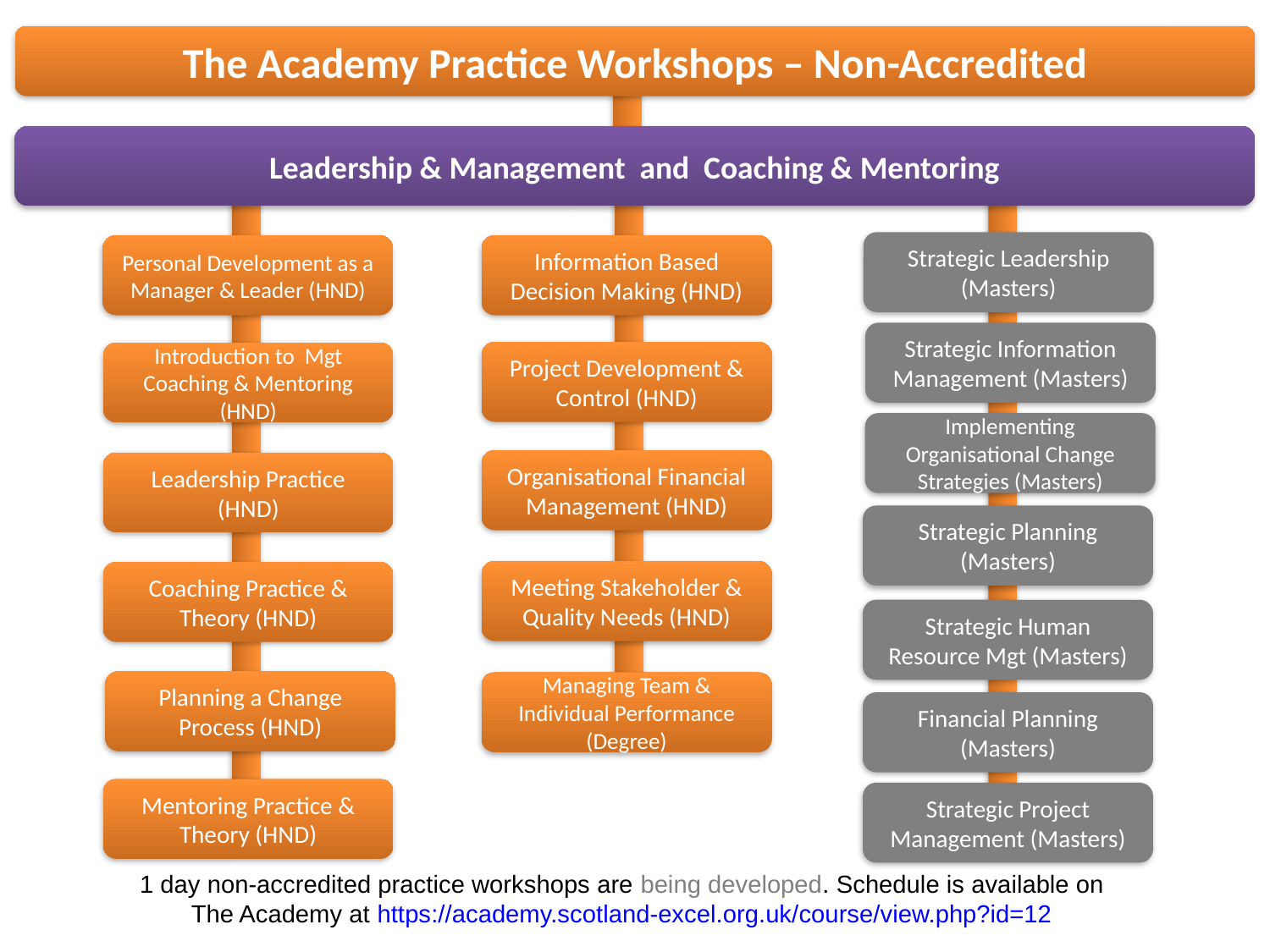

The Academy Practice Workshops – Non-Accredited

Leadership & Management  and  Coaching & Mentoring
Strategic Leadership (Masters)
Personal Development as a Manager & Leader (HND)
Information Based Decision Making (HND)
Strategic Information Management (Masters)
Project Development & Control (HND)
Introduction to  Mgt Coaching & Mentoring (HND)
Implementing Organisational Change Strategies (Masters)

Organisational Financial Management (HND)
Leadership Practice (HND)

Strategic Planning (Masters)
Meeting Stakeholder & Quality Needs (HND)
Coaching Practice & Theory (HND)
Strategic Human Resource Mgt (Masters)
Planning a Change Process (HND)
Managing Team & Individual Performance (Degree)
Financial Planning (Masters)
Mentoring Practice & Theory (HND)
Strategic Project Management (Masters)
1 day non-accredited practice workshops are being developed. Schedule is available on
The Academy at https://academy.scotland-excel.org.uk/course/view.php?id=12